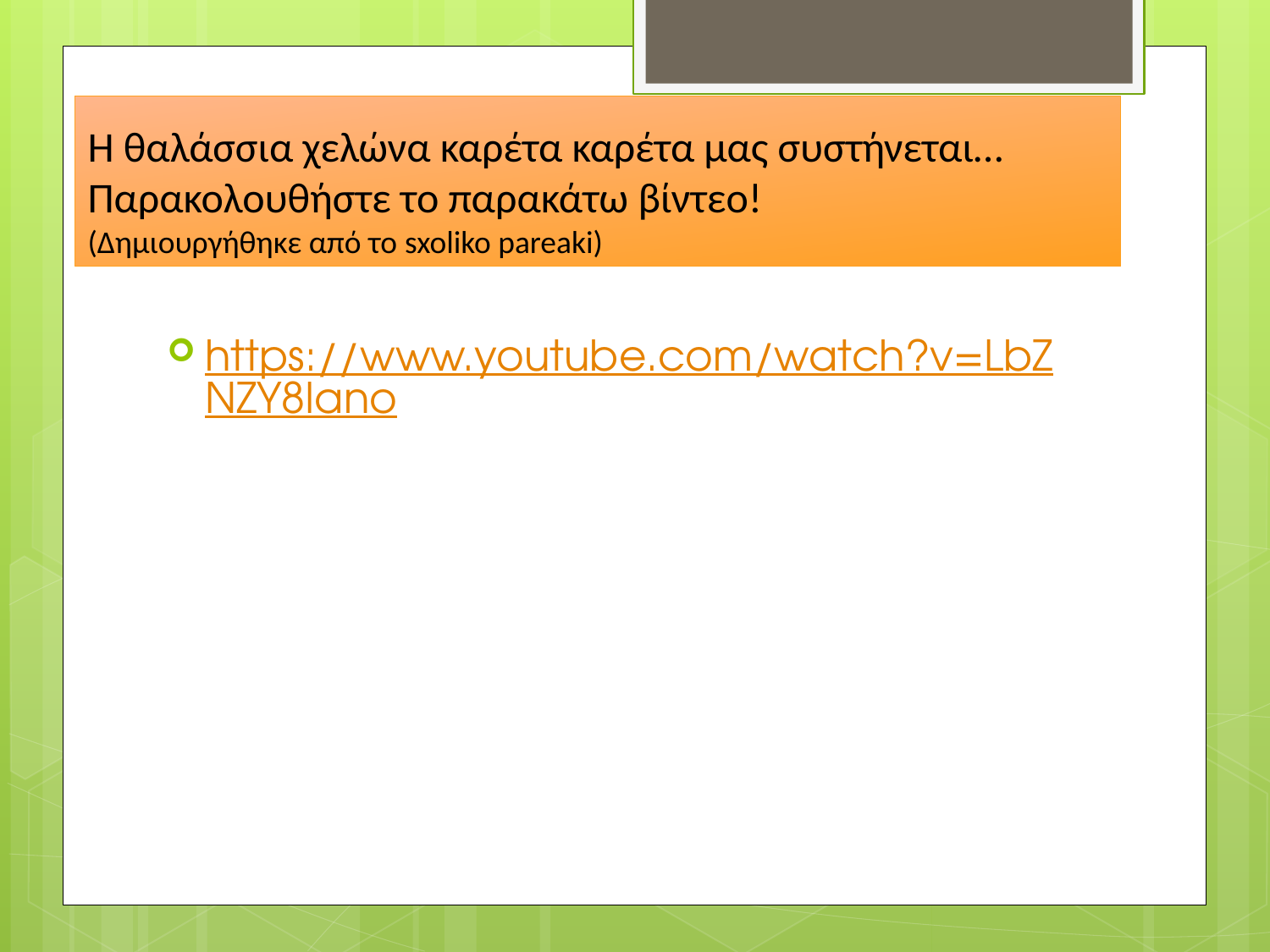

# Η θαλάσσια χελώνα καρέτα καρέτα μας συστήνεται… Παρακολουθήστε το παρακάτω βίντεο! (Δημιουργήθηκε από το sxoliko pareaki)
https://www.youtube.com/watch?v=LbZNZY8Iano